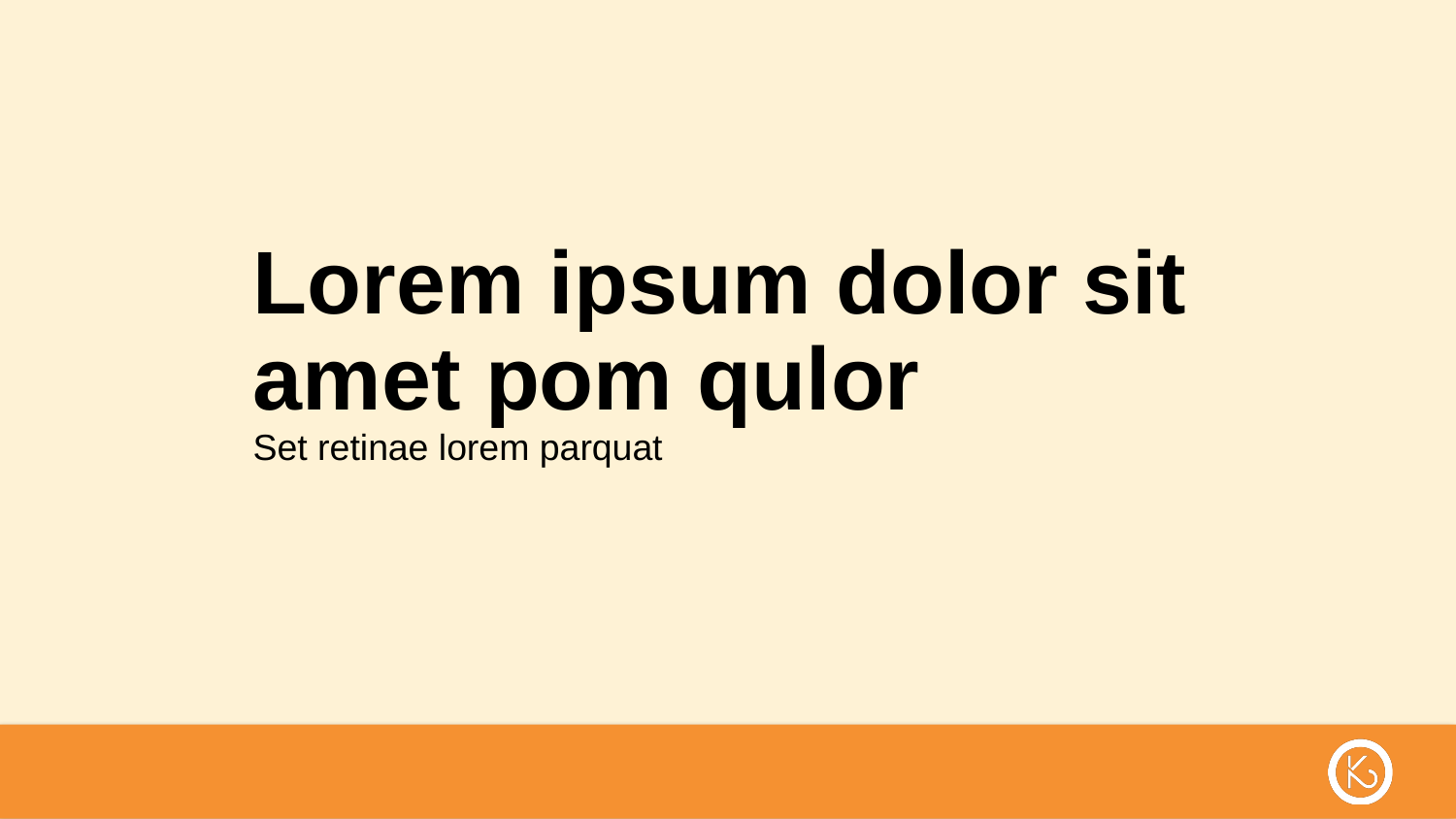

Lorem ipsum dolor sit amet pom qulor
Set retinae lorem parquat